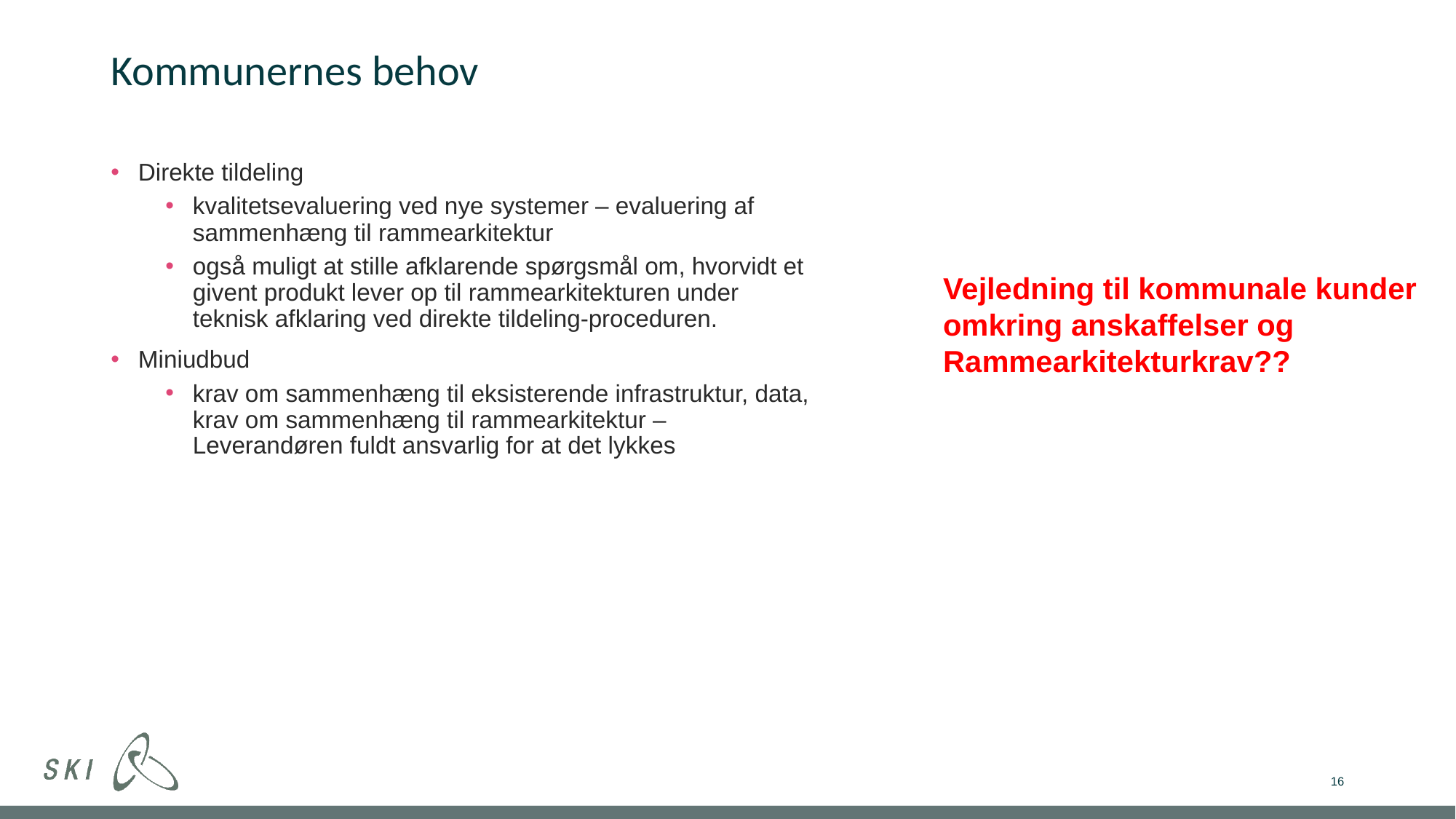

# Kommunernes behov
Direkte tildeling
kvalitetsevaluering ved nye systemer – evaluering af sammenhæng til rammearkitektur
også muligt at stille afklarende spørgsmål om, hvorvidt et givent produkt lever op til rammearkitekturen under teknisk afklaring ved direkte tildeling-proceduren.
Miniudbud
krav om sammenhæng til eksisterende infrastruktur, data, krav om sammenhæng til rammearkitektur – Leverandøren fuldt ansvarlig for at det lykkes
Vejledning til kommunale kunder omkring anskaffelser og Rammearkitekturkrav??
16